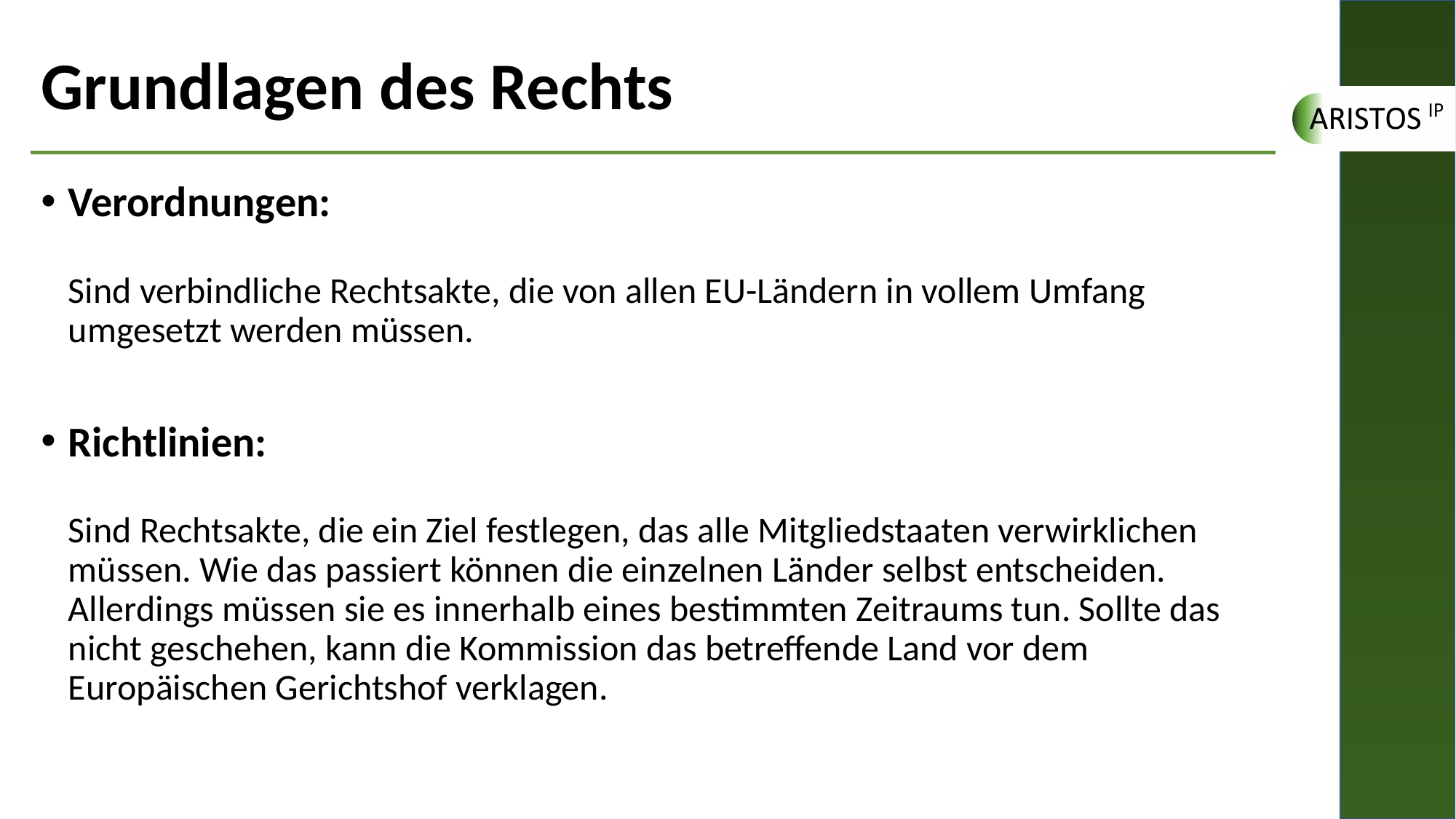

# Grundlagen des Rechts
Verordnungen:
Sind verbindliche Rechtsakte, die von allen EU-Ländern in vollem Umfang umgesetzt werden müssen.

Richtlinien:
Sind Rechtsakte, die ein Ziel festlegen, das alle Mitgliedstaaten verwirklichen müssen. Wie das passiert können die einzelnen Länder selbst entscheiden. Allerdings müssen sie es innerhalb eines bestimmten Zeitraums tun. Sollte das nicht geschehen, kann die Kommission das betreffende Land vor dem Europäischen Gerichtshof verklagen.